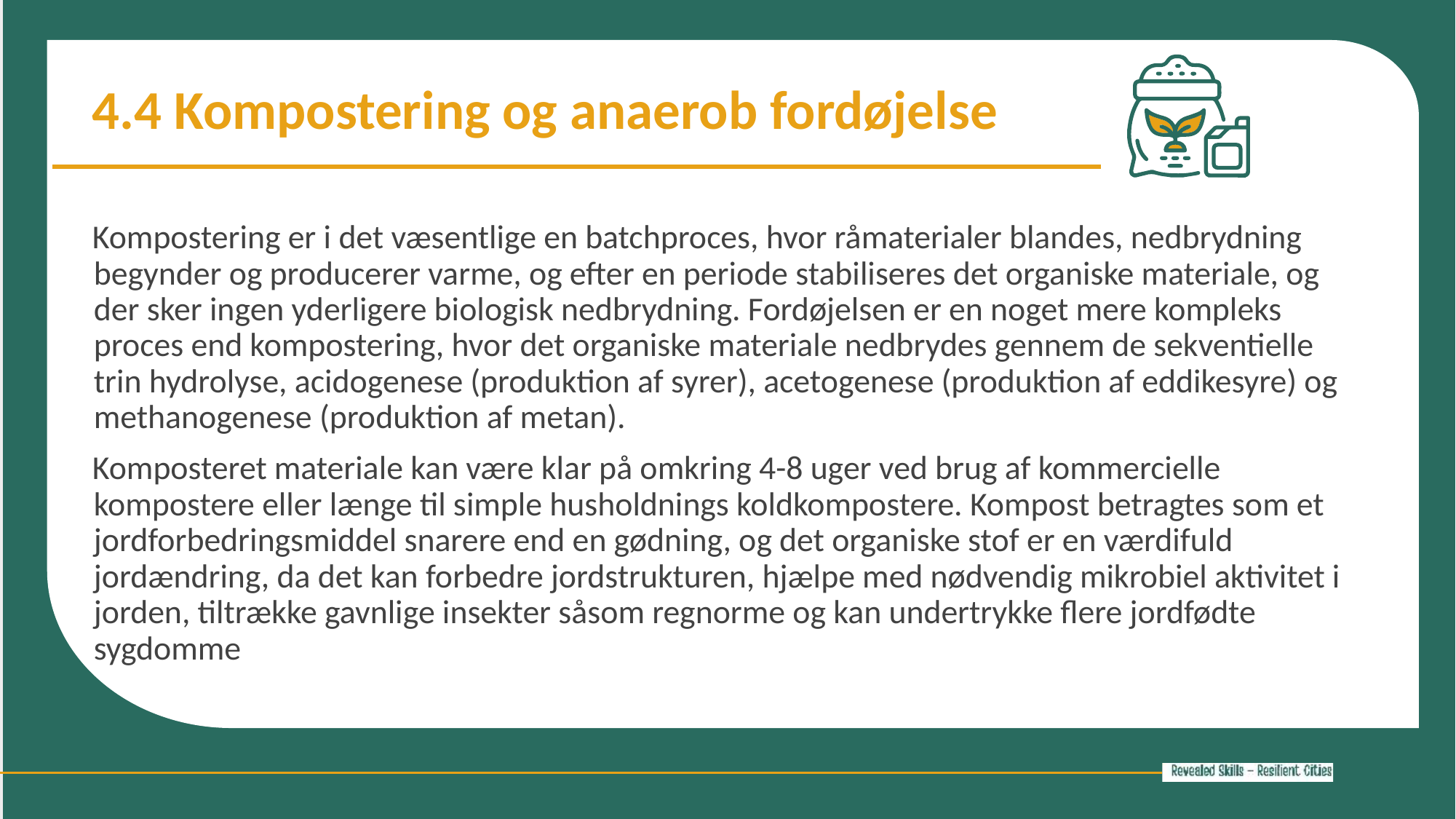

4.4 Kompostering og anaerob fordøjelse

Kompostering er i det væsentlige en batchproces, hvor råmaterialer blandes, nedbrydning begynder og producerer varme, og efter en periode stabiliseres det organiske materiale, og der sker ingen yderligere biologisk nedbrydning. Fordøjelsen er en noget mere kompleks proces end kompostering, hvor det organiske materiale nedbrydes gennem de sekventielle trin hydrolyse, acidogenese (produktion af syrer), acetogenese (produktion af eddikesyre) og methanogenese (produktion af metan).
Komposteret materiale kan være klar på omkring 4-8 uger ved brug af kommercielle kompostere eller længe til simple husholdnings koldkompostere. Kompost betragtes som et jordforbedringsmiddel snarere end en gødning, og det organiske stof er en værdifuld jordændring, da det kan forbedre jordstrukturen, hjælpe med nødvendig mikrobiel aktivitet i jorden, tiltrække gavnlige insekter såsom regnorme og kan undertrykke flere jordfødte sygdomme